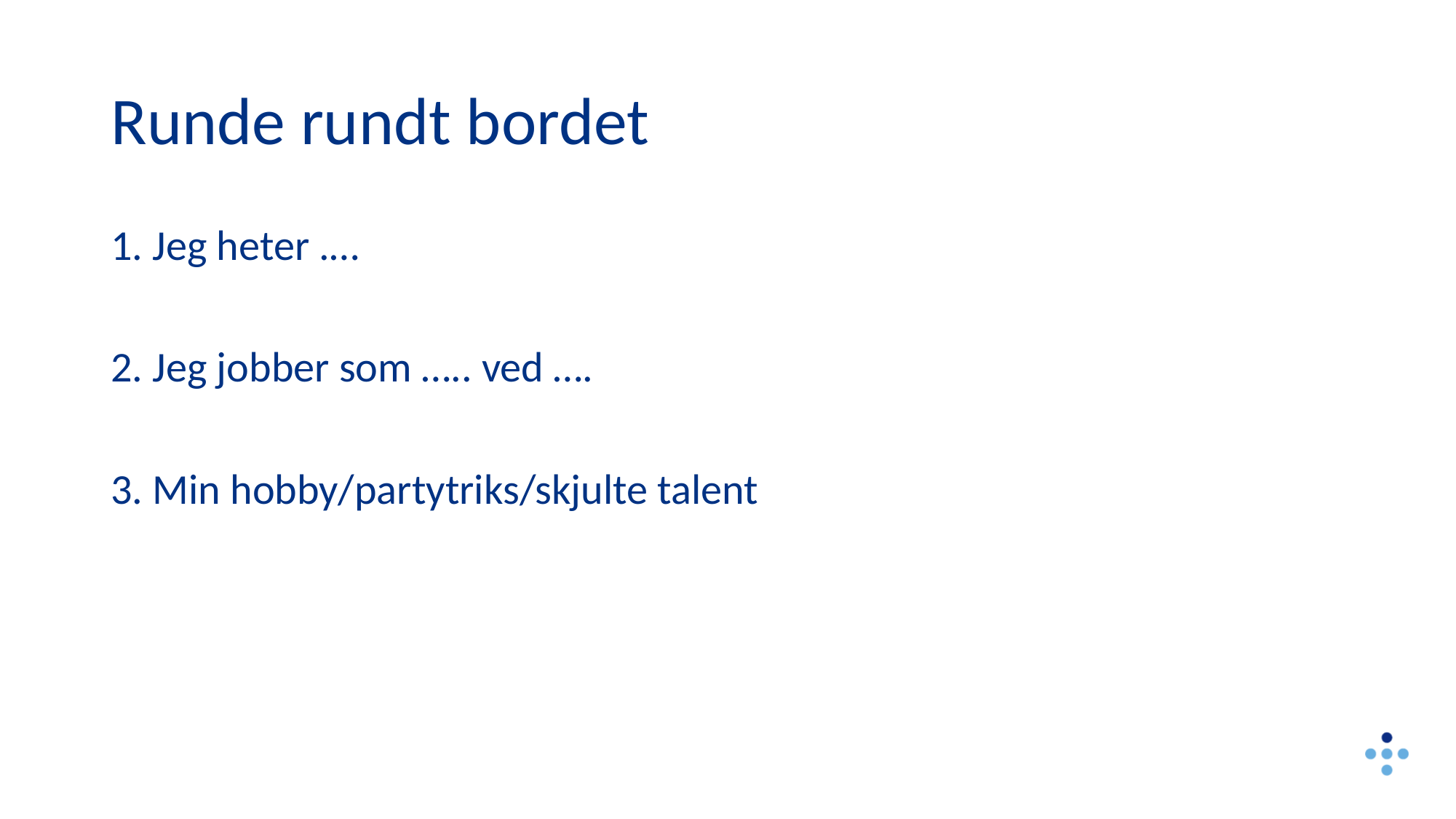

# Runde rundt bordet
1. Jeg heter .…

2. Jeg jobber som ….. ved ….

3. Min hobby/partytriks/skjulte talent